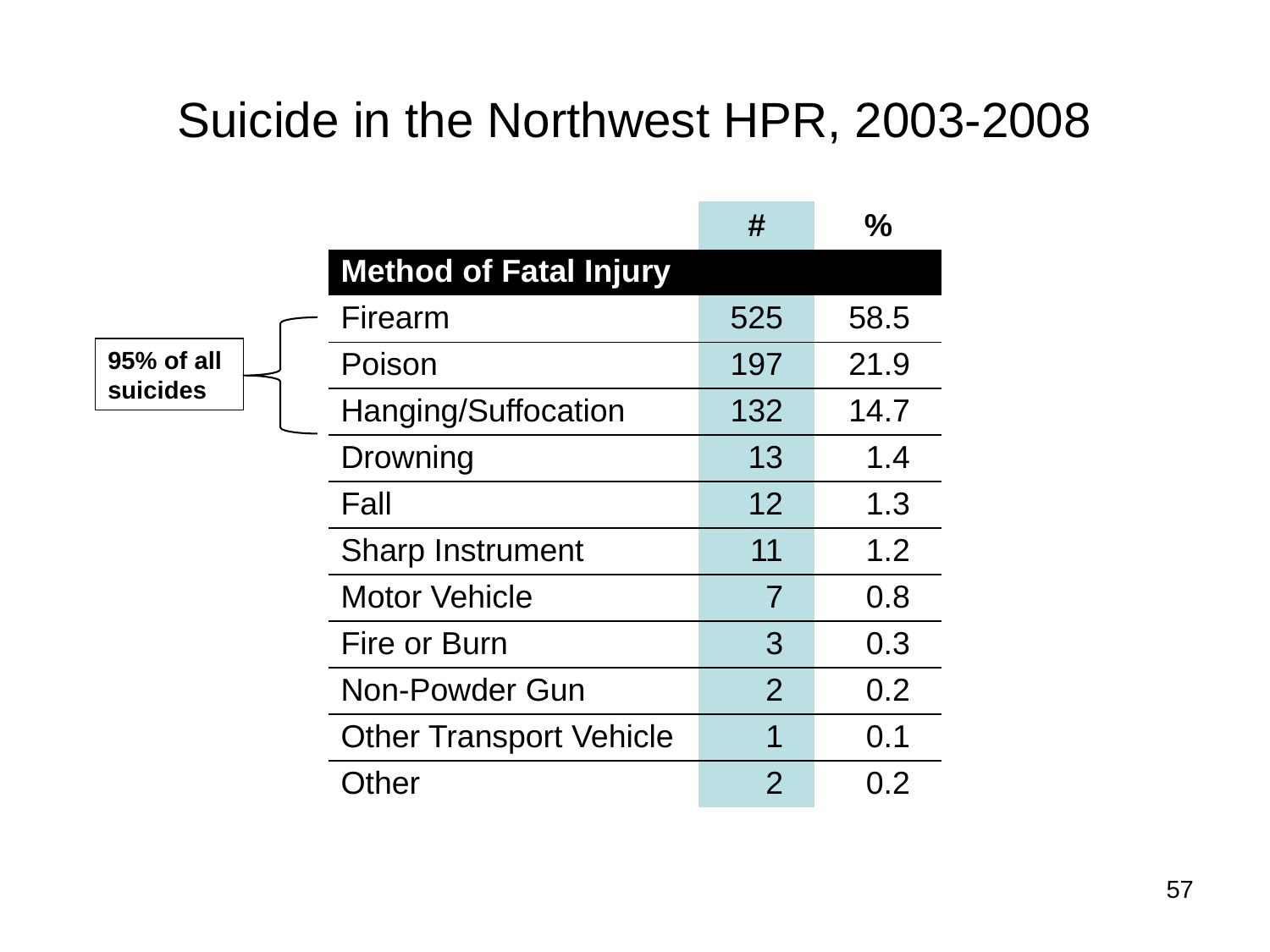

# Suicide in the Northwest HPR, 2003-2008
|  | # | % |
| --- | --- | --- |
| Method of Fatal Injury |  |  |
| Firearm | 525 | 58.5 |
| Poison | 197 | 21.9 |
| Hanging/Suffocation | 132 | 14.7 |
| Drowning | 13 | 1.4 |
| Fall | 12 | 1.3 |
| Sharp Instrument | 11 | 1.2 |
| Motor Vehicle | 7 | 0.8 |
| Fire or Burn | 3 | 0.3 |
| Non-Powder Gun | 2 | 0.2 |
| Other Transport Vehicle | 1 | 0.1 |
| Other | 2 | 0.2 |

95% of all suicides
57